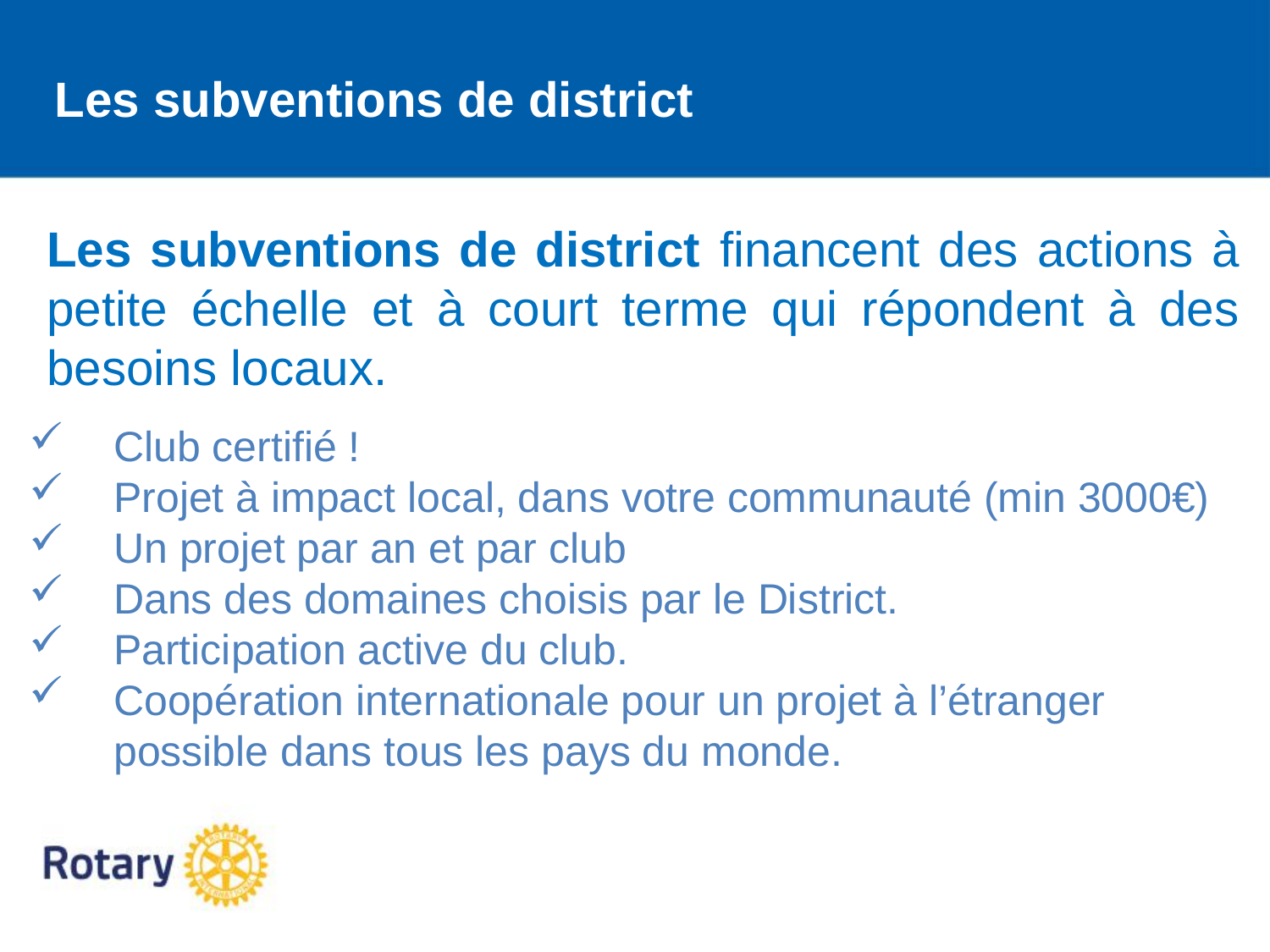

Les subventions de district
Les subventions de district financent des actions à petite échelle et à court terme qui répondent à des besoins locaux.
Club certifié !
Projet à impact local, dans votre communauté (min 3000€)
Un projet par an et par club
Dans des domaines choisis par le District.
Participation active du club.
Coopération internationale pour un projet à l’étranger possible dans tous les pays du monde.